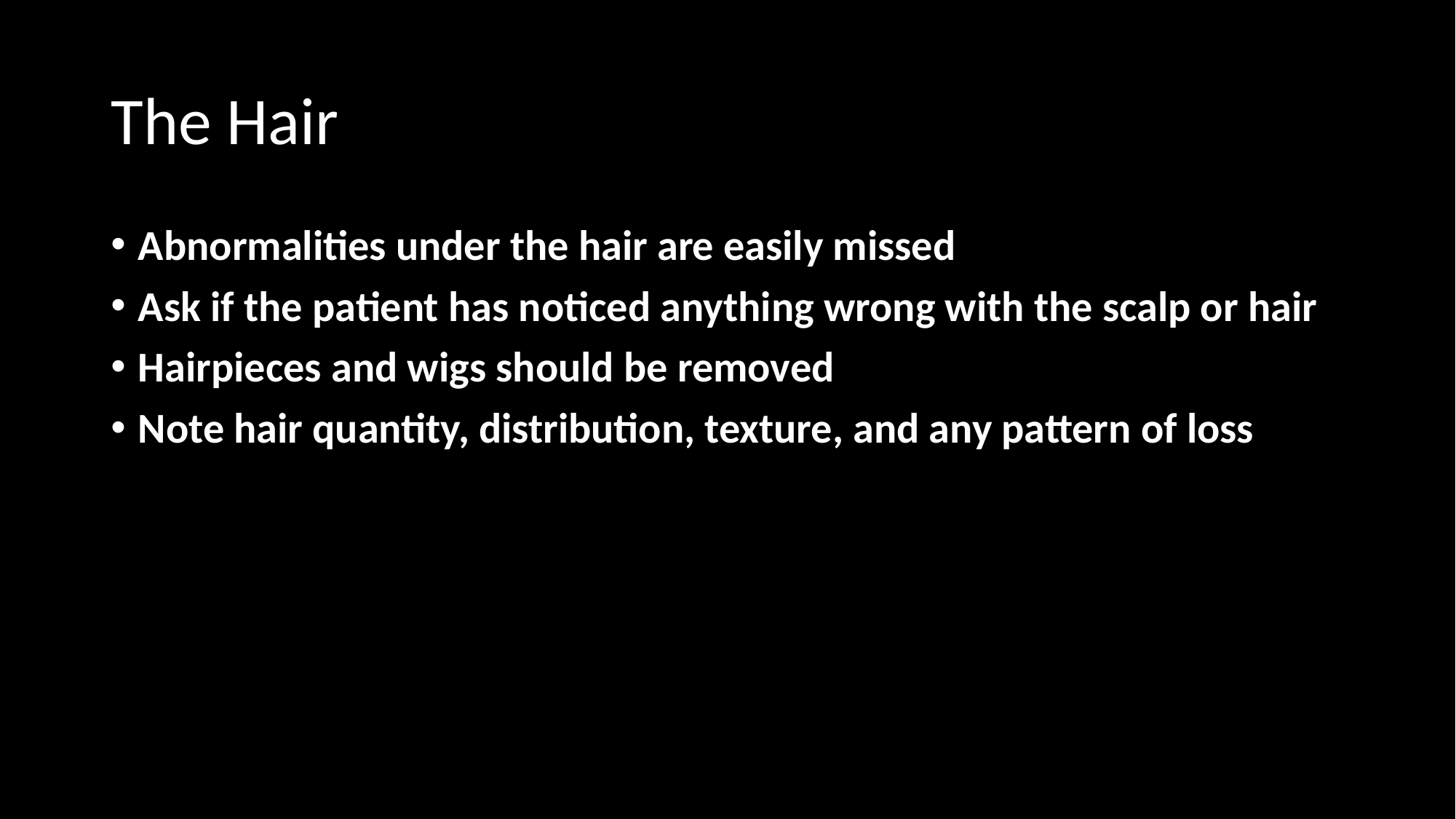

# The Hair
Abnormalities under the hair are easily missed
Ask if the patient has noticed anything wrong with the scalp or hair
Hairpieces and wigs should be removed
Note hair quantity, distribution, texture, and any pattern of loss